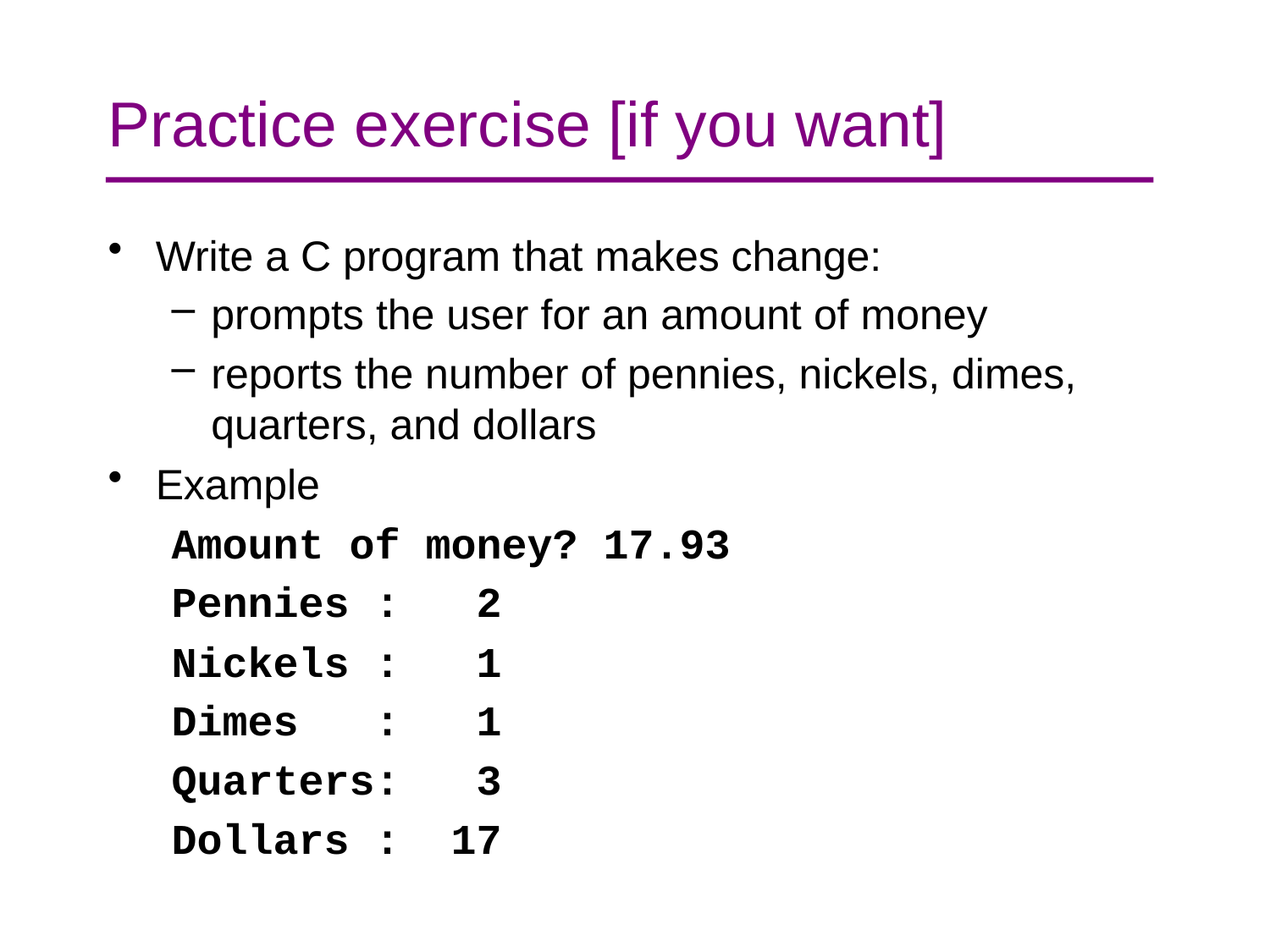

# Practice exercise [if you want]
Write a C program that makes change:
prompts the user for an amount of money
reports the number of pennies, nickels, dimes, quarters, and dollars
Example
Amount of money? 17.93
Pennies :   2
Nickels :   1
Dimes   :   1
Quarters:   3
Dollars :  17